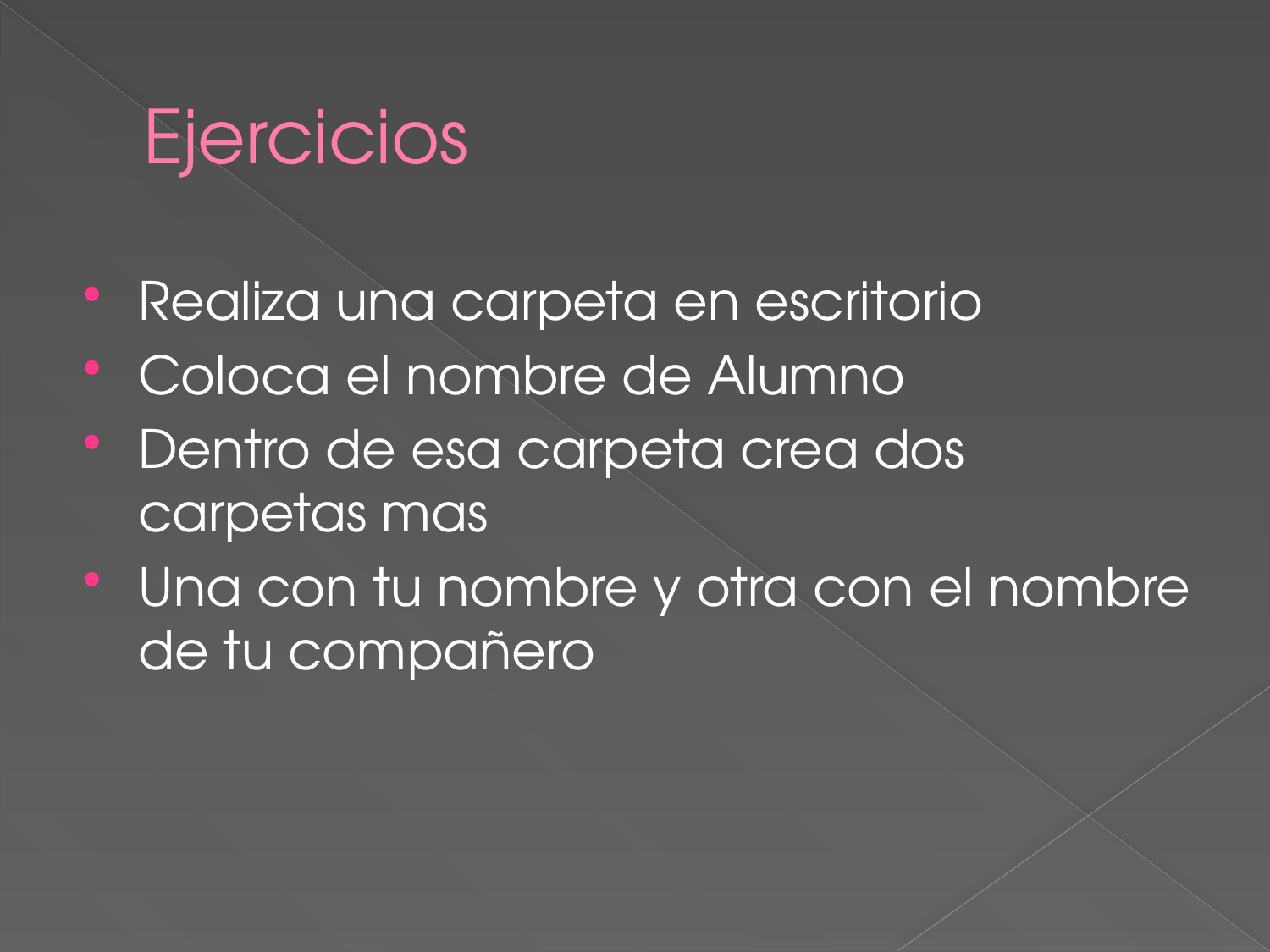

# Ejercicios
Realiza una carpeta en escritorio
Coloca el nombre de Alumno
Dentro de esa carpeta crea dos carpetas mas
Una con tu nombre y otra con el nombre de tu compañero